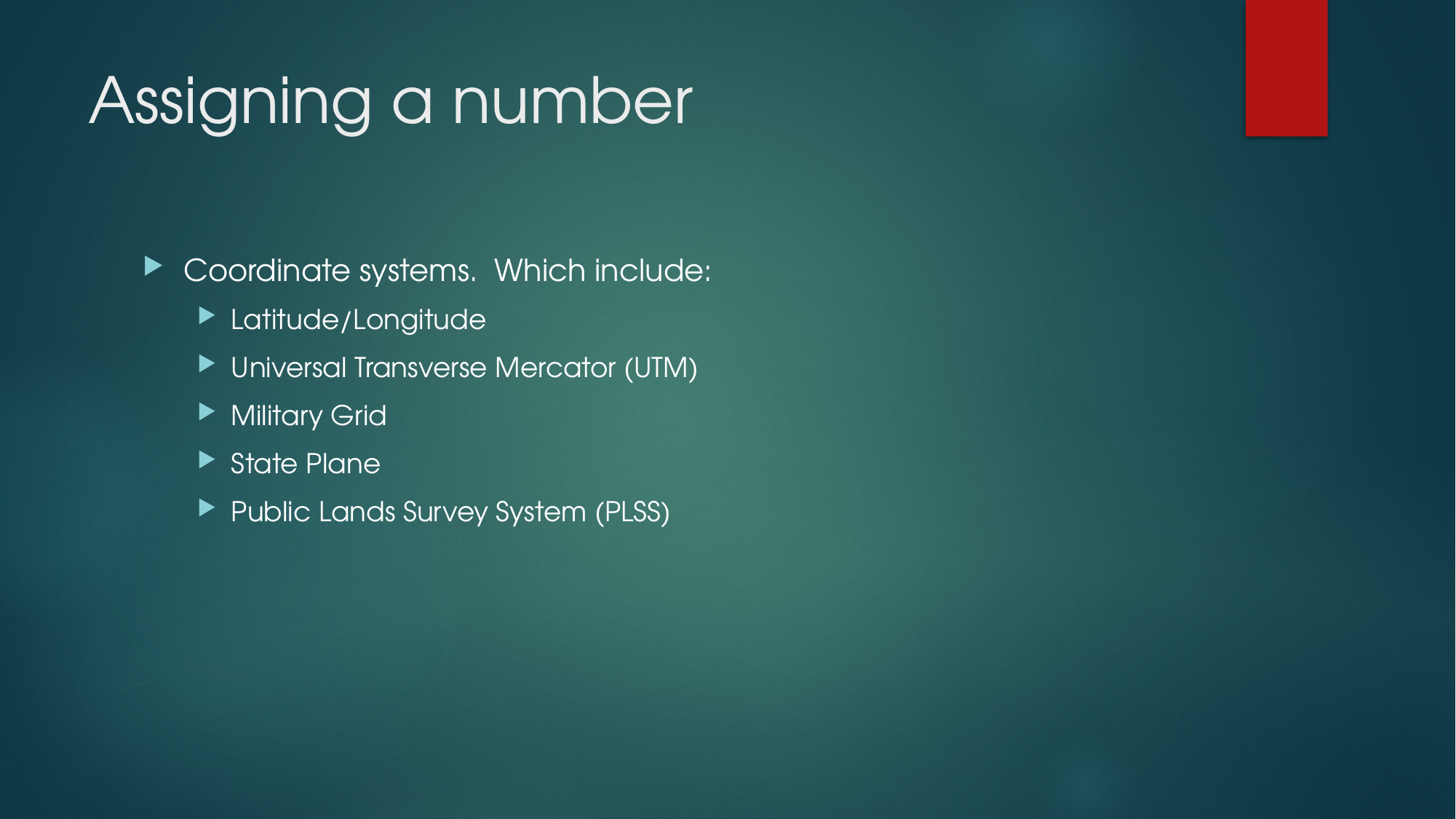

# Assigning a number
Coordinate systems.  Which include:
Latitude/Longitude
Universal Transverse Mercator (UTM)
Military Grid
State Plane
Public Lands Survey System (PLSS)